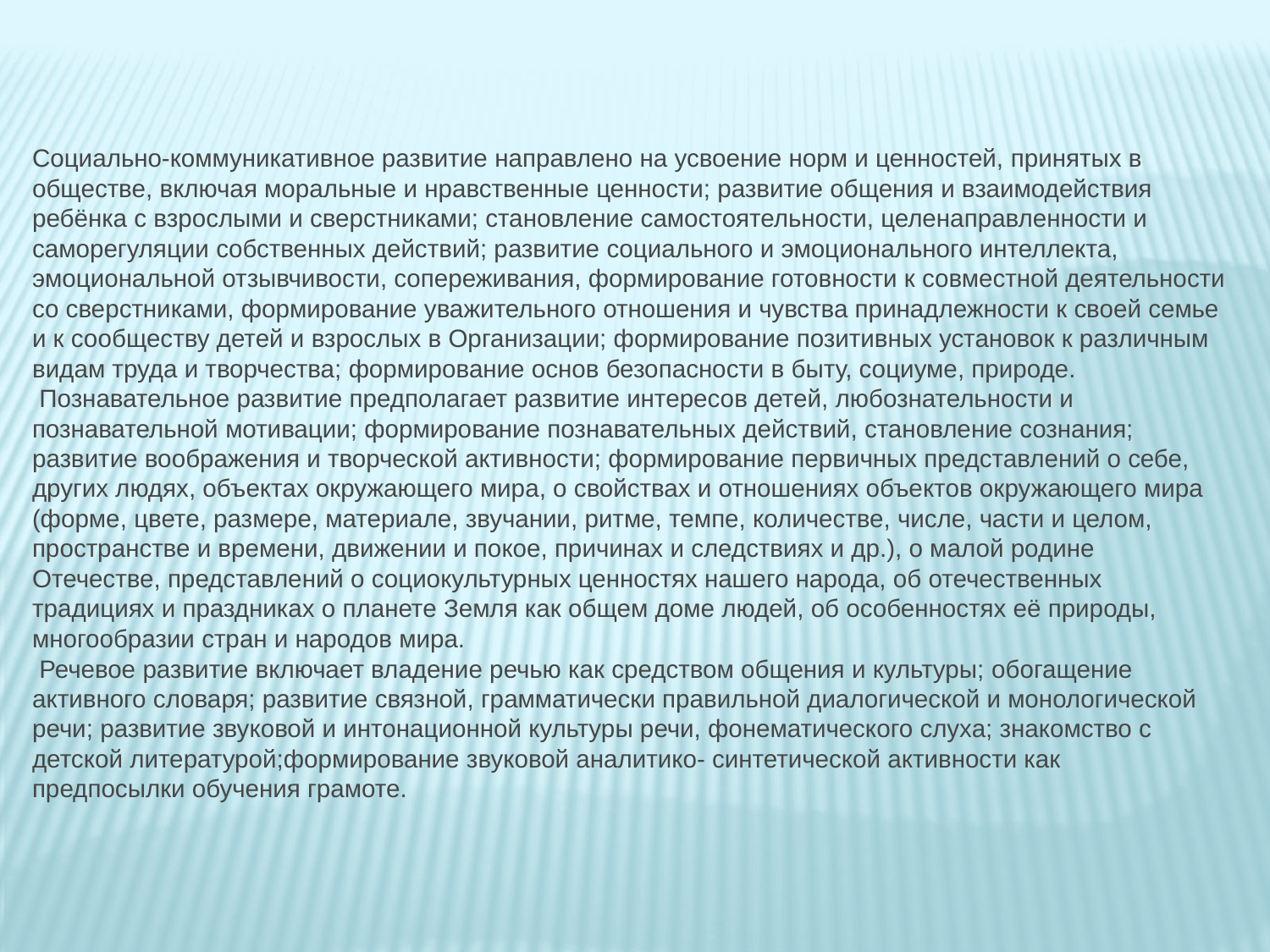

Социально-коммуникативное развитие направлено на усвоение норм и ценностей, принятых в обществе, включая моральные и нравственные ценности; развитие общения и взаимодействия ребёнка с взрослыми и сверстниками; становление самостоятельности, целенаправленности и саморегуляции собственных действий; развитие социального и эмоционального интеллекта, эмоциональной отзывчивости, сопереживания, формирование готовности к совместной деятельности со сверстниками, формирование уважительного отношения и чувства принадлежности к своей семье и к сообществу детей и взрослых в Организации; формирование позитивных установок к различным  видам труда и творчества; формирование основ безопасности в быту, социуме, природе.
 Познавательное развитие предполагает развитие интересов детей, любознательности и познавательной мотивации; формирование познавательных действий, становление сознания; развитие воображения и творческой активности; формирование первичных представлений о себе, других людях, объектах окружающего мира, о свойствах и отношениях объектов окружающего мира (форме, цвете, размере, материале, звучании, ритме, темпе, количестве, числе, части и целом, пространстве и времени, движении и покое, причинах и следствиях и др.), о малой родине Отечестве, представлений о социокультурных ценностях нашего народа, об отечественных традициях и праздниках о планете Земля как общем доме людей, об особенностях её природы, многообразии стран и народов мира.
 Речевое развитие включает владение речью как средством общения и культуры; обогащение активного словаря; развитие связной, грамматически правильной диалогической и монологической речи; развитие звуковой и интонационной культуры речи, фонематического слуха; знакомство с детской литературой;формирование звуковой аналитико- синтетической активности как предпосылки обучения грамоте.